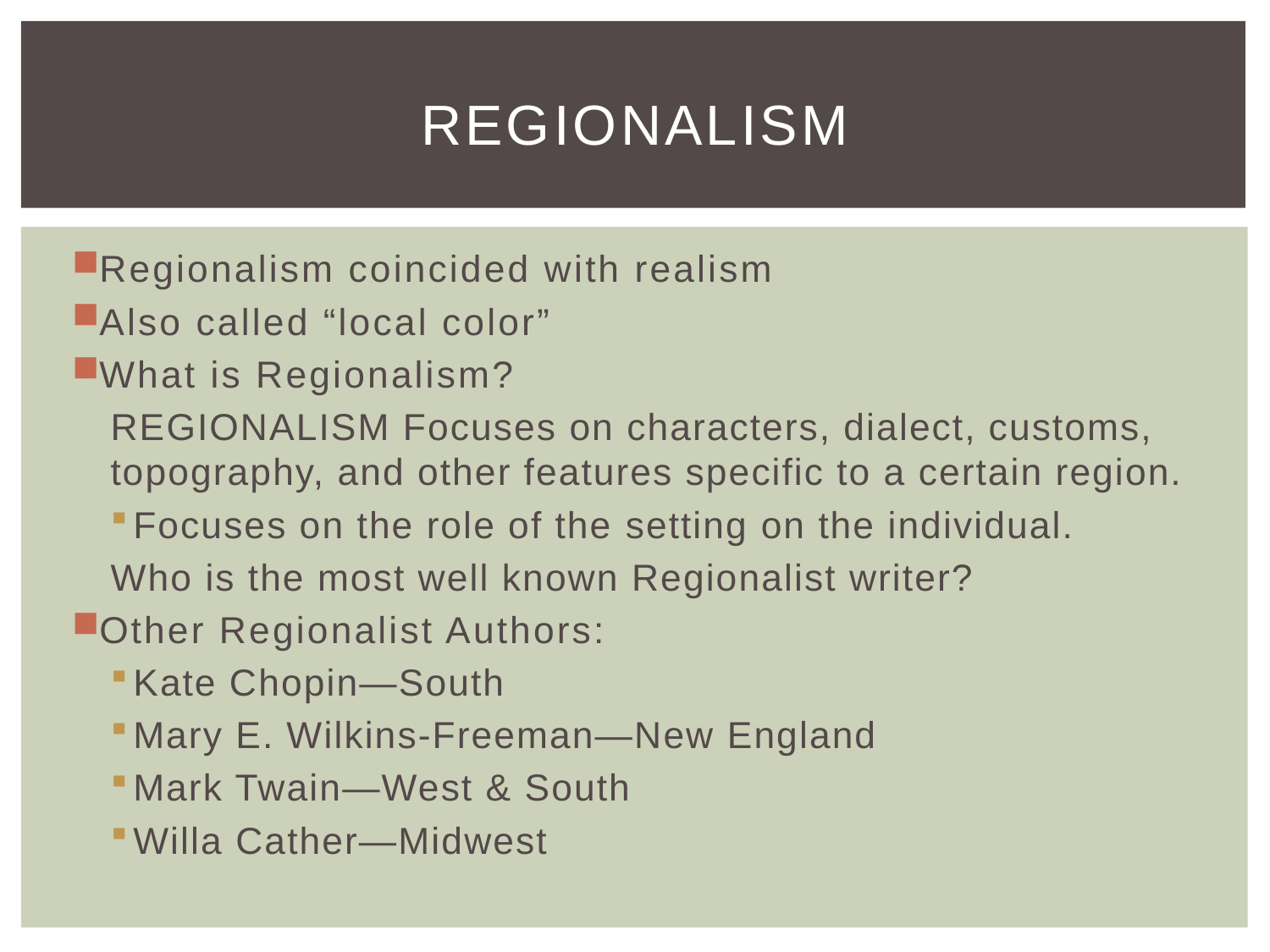

# regionalism
Regionalism coincided with realism
Also called “local color”
What is Regionalism?
REGIONALISM Focuses on characters, dialect, customs, topography, and other features specific to a certain region.
Focuses on the role of the setting on the individual.
Who is the most well known Regionalist writer?
Other Regionalist Authors:
Kate Chopin—South
Mary E. Wilkins-Freeman—New England
Mark Twain—West & South
Willa Cather—Midwest